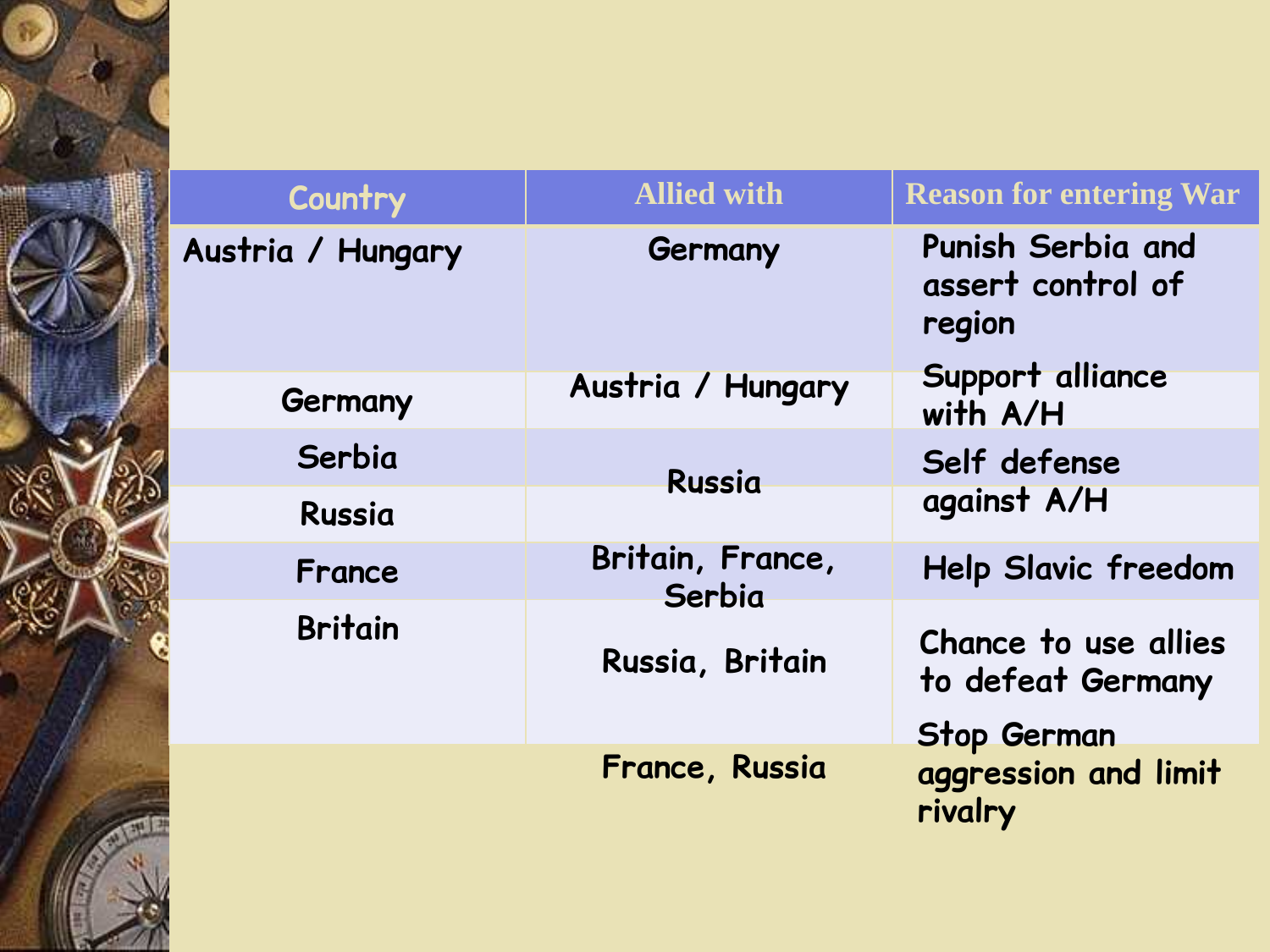

| Country | Allied with | Reason for entering War |
| --- | --- | --- |
|  |  |  |
| Germany |  |  |
| Serbia |  |  |
| Russia |  |  |
| France |  |  |
| Britain |  |  |
Punish Serbia and assert control of region
Germany
Austria / Hungary

Support alliance with A/H
Austria / Hungary
Self defense against A/H
Russia
Britain, France, Serbia
Help Slavic freedom
Chance to use allies to defeat Germany
Russia, Britain
Stop German aggression and limit rivalry
France, Russia